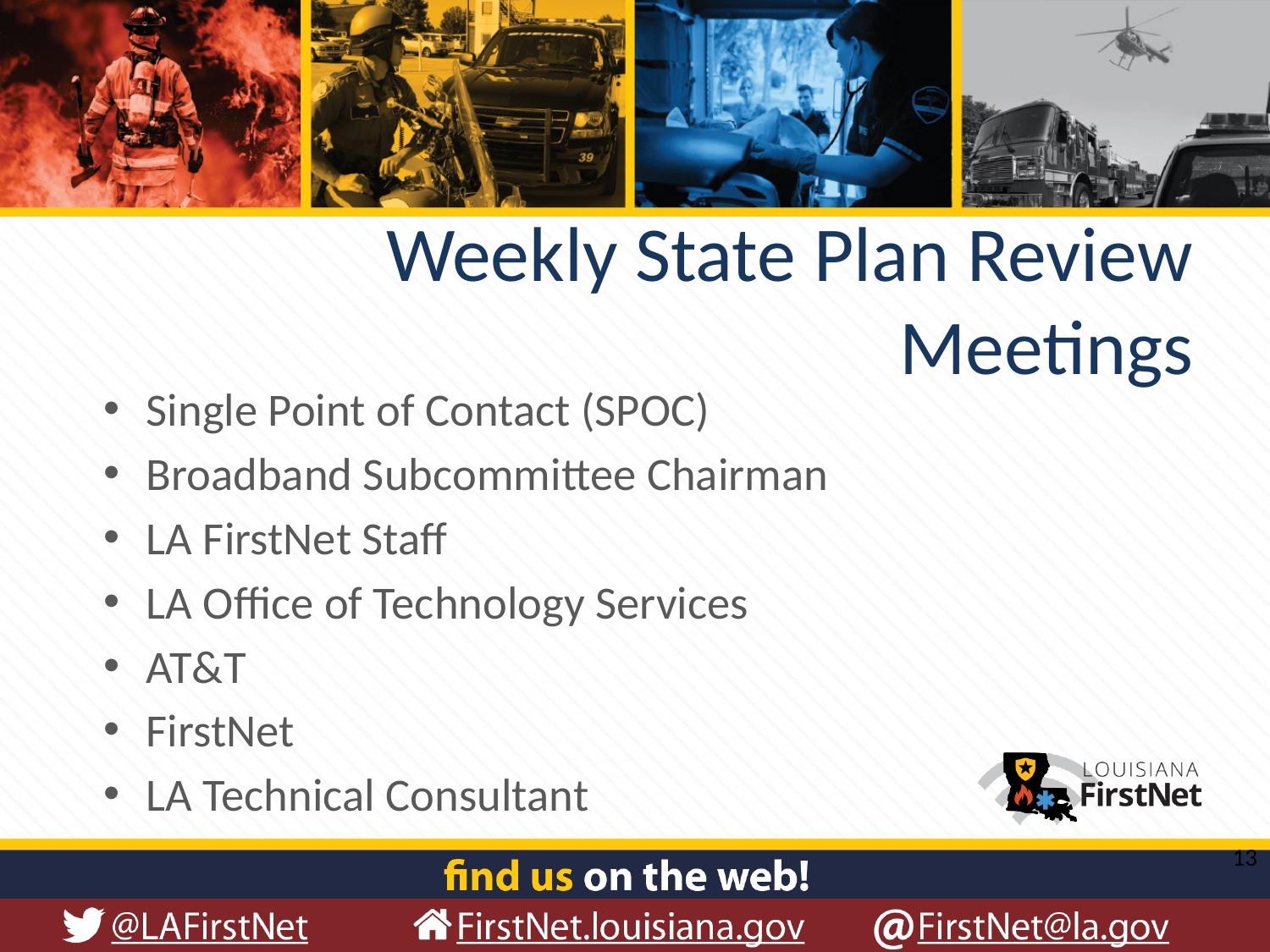

# Weekly State Plan Review Meetings
Single Point of Contact (SPOC)
Broadband Subcommittee Chairman
LA FirstNet Staff
LA Office of Technology Services
AT&T
FirstNet
LA Technical Consultant

13